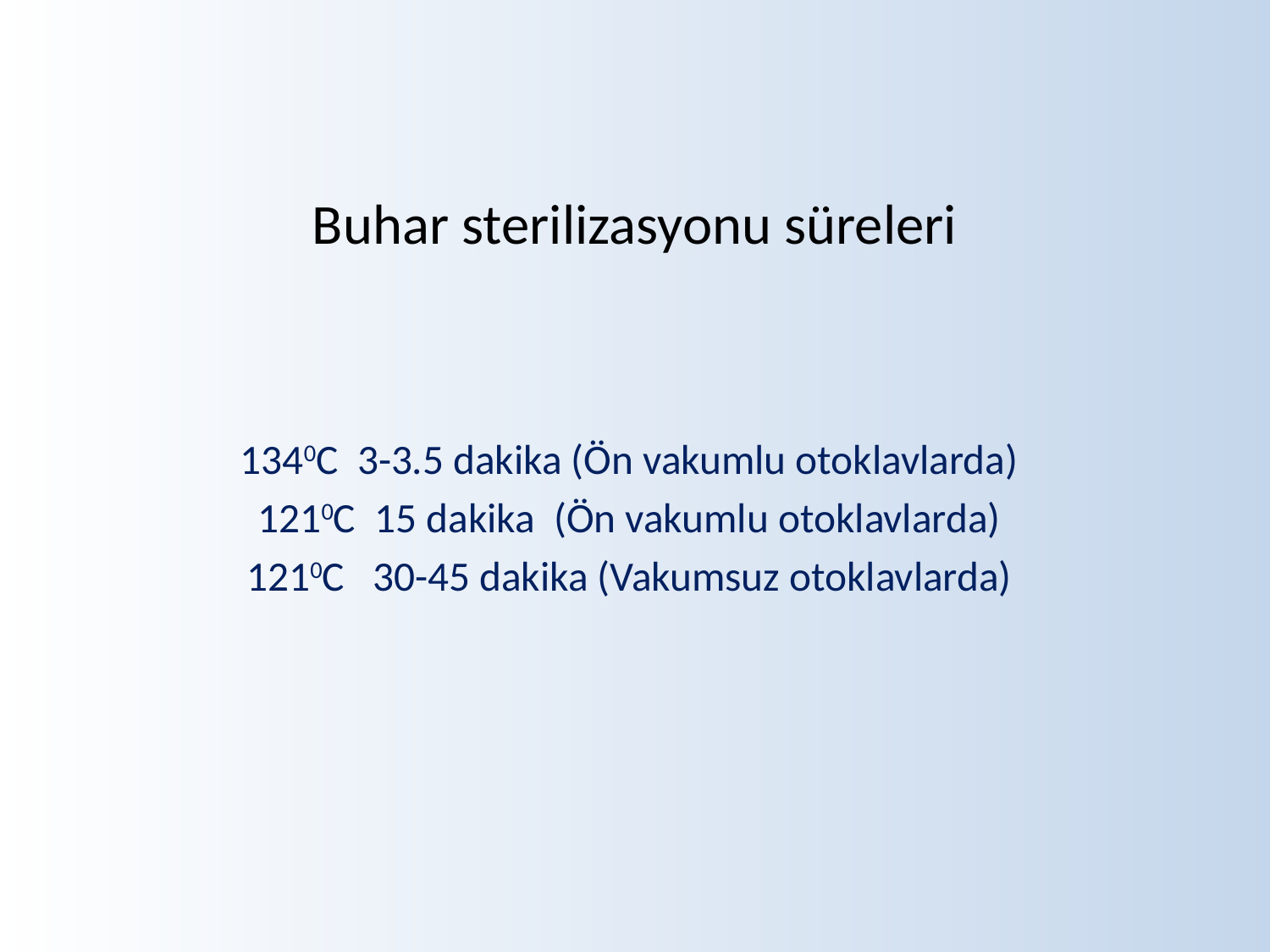

# Buhar sterilizasyonu süreleri
1340C  3-3.5 dakika (Ön vakumlu otoklavlarda)
1210C  15 dakika  (Ön vakumlu otoklavlarda)
1210C   30-45 dakika (Vakumsuz otoklavlarda)